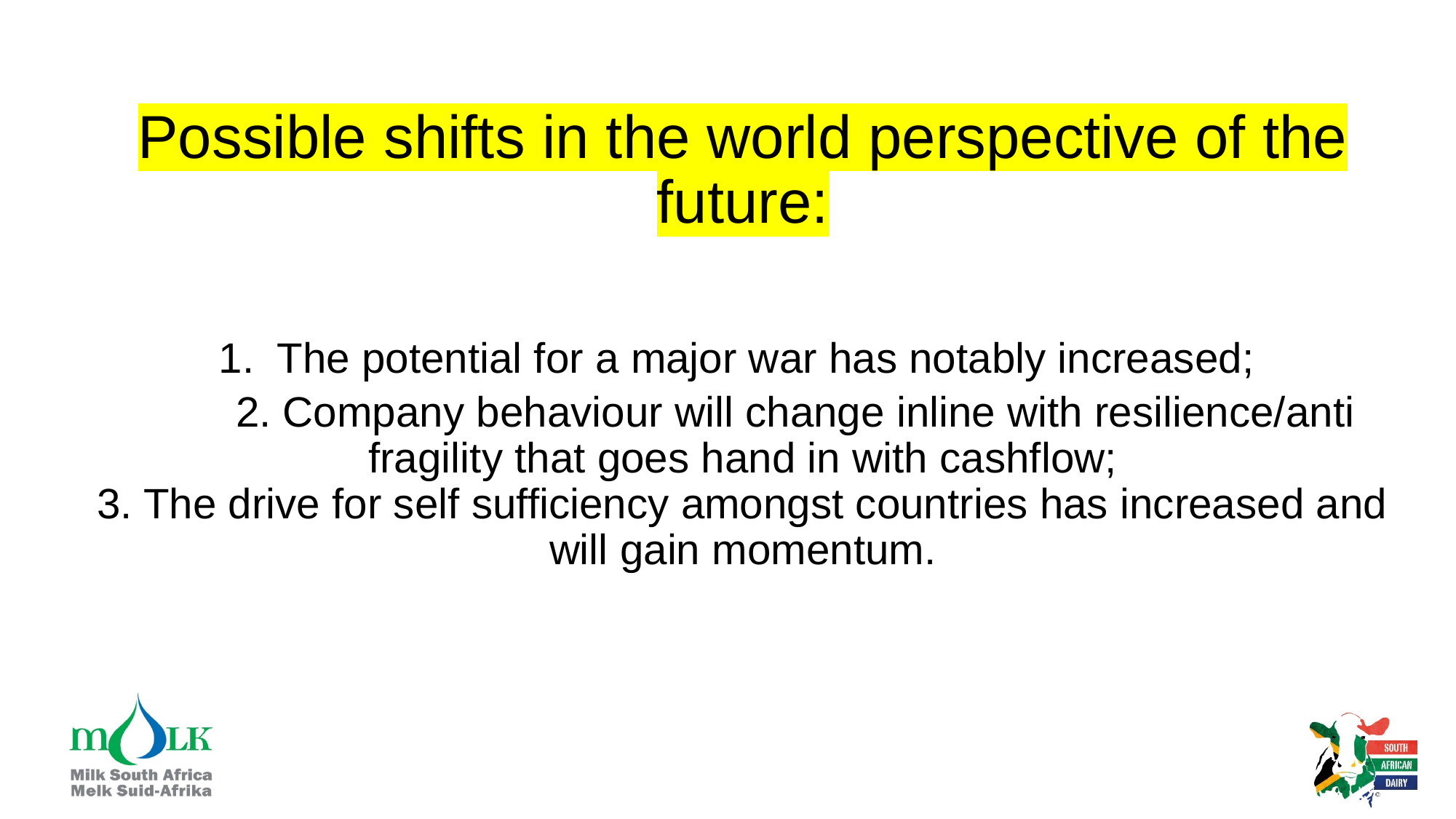

# Possible shifts in the world perspective of the future: 1. The potential for a major war has notably increased; 2. Company behaviour will change inline with resilience/anti fragility that goes hand in with cashflow; 3. The drive for self sufficiency amongst countries has increased and will gain momentum.